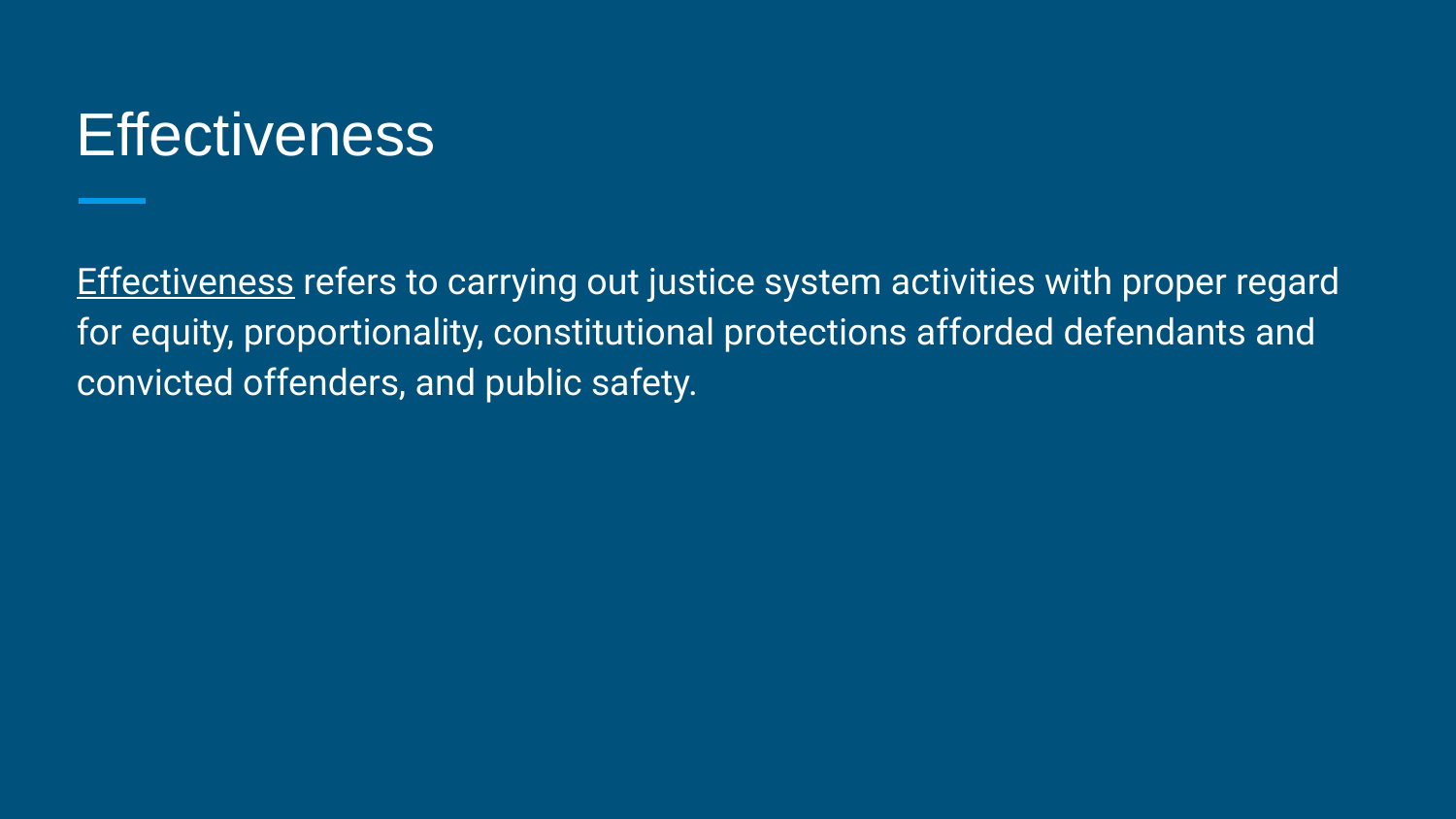

# Effectiveness
Effectiveness refers to carrying out justice system activities with proper regard for equity, proportionality, constitutional protections afforded defendants and convicted offenders, and public safety.